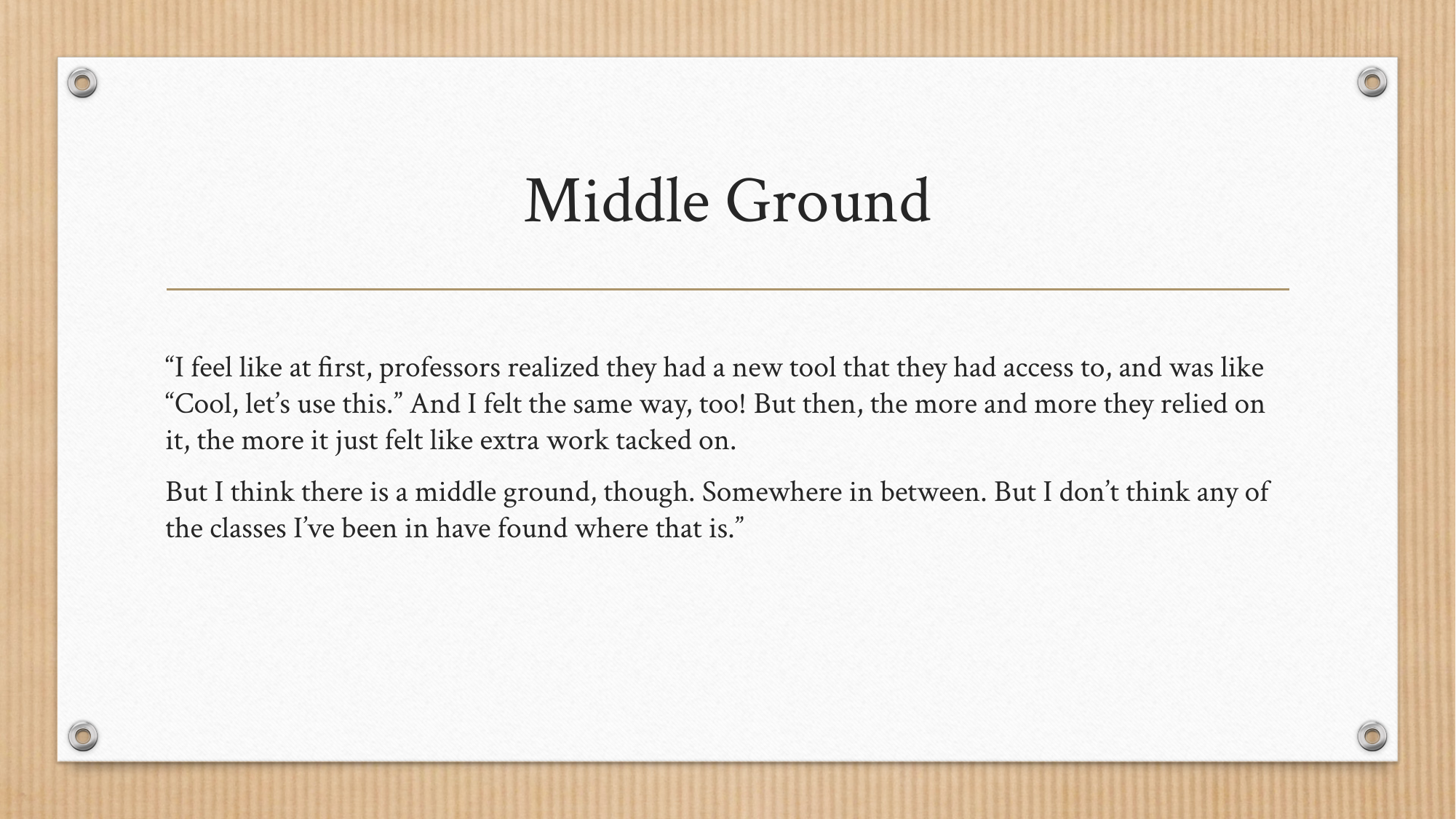

# Middle Ground
“I feel like at first, professors realized they had a new tool that they had access to, and was like “Cool, let’s use this.” And I felt the same way, too! But then, the more and more they relied on it, the more it just felt like extra work tacked on.
But I think there is a middle ground, though. Somewhere in between. But I don’t think any of the classes I’ve been in have found where that is.”